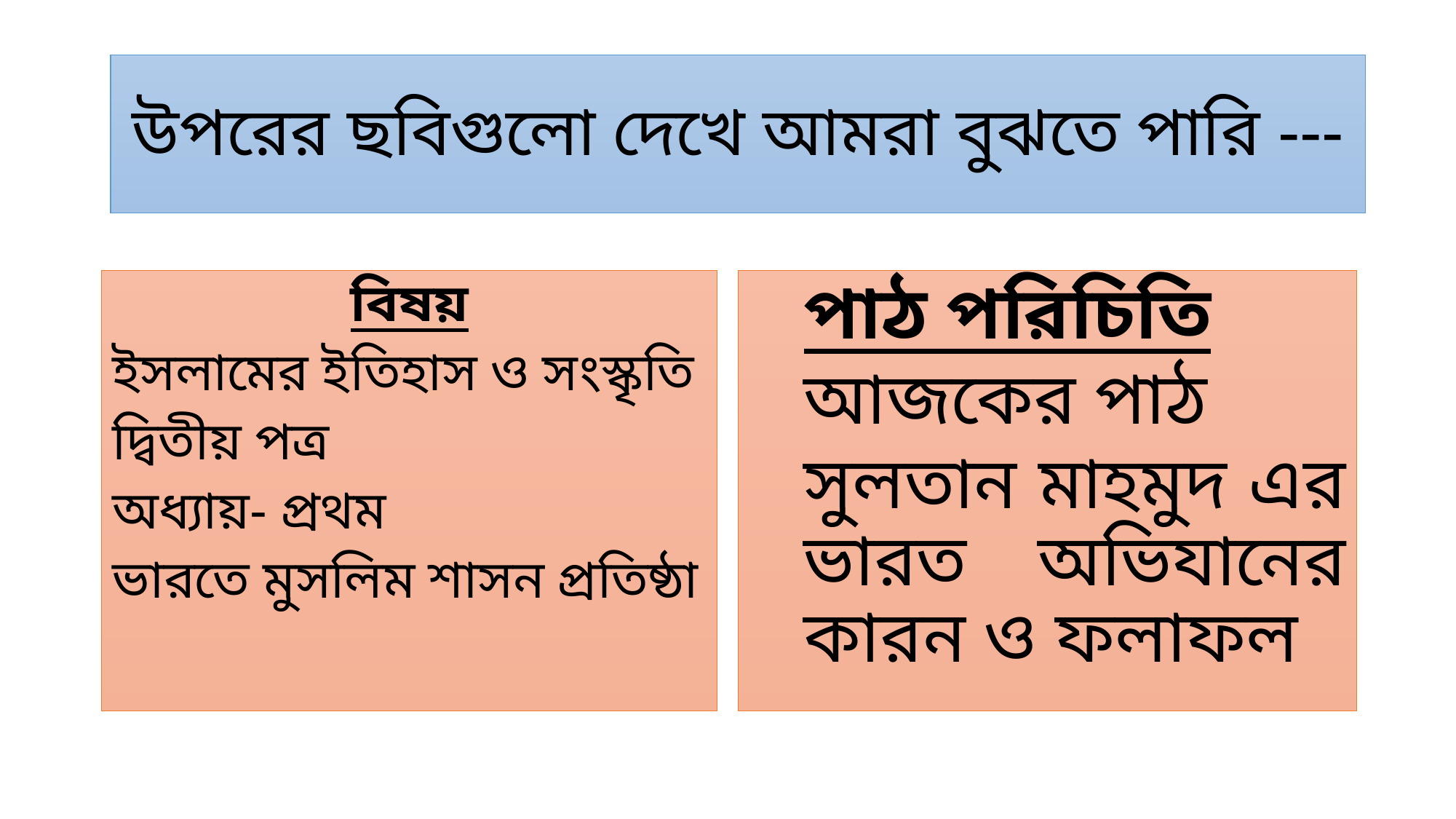

# উপরের ছবিগুলো দেখে আমরা বুঝতে পারি ---
বিষয়
ইসলামের ইতিহাস ও সংস্কৃতি
দ্বিতীয় পত্র
অধ্যায়- প্রথম
ভারতে মুসলিম শাসন প্রতিষ্ঠা
পাঠ পরিচিতি
আজকের পাঠ
সুলতান মাহমুদ এর ভারত অভিযানের কারন ও ফলাফল